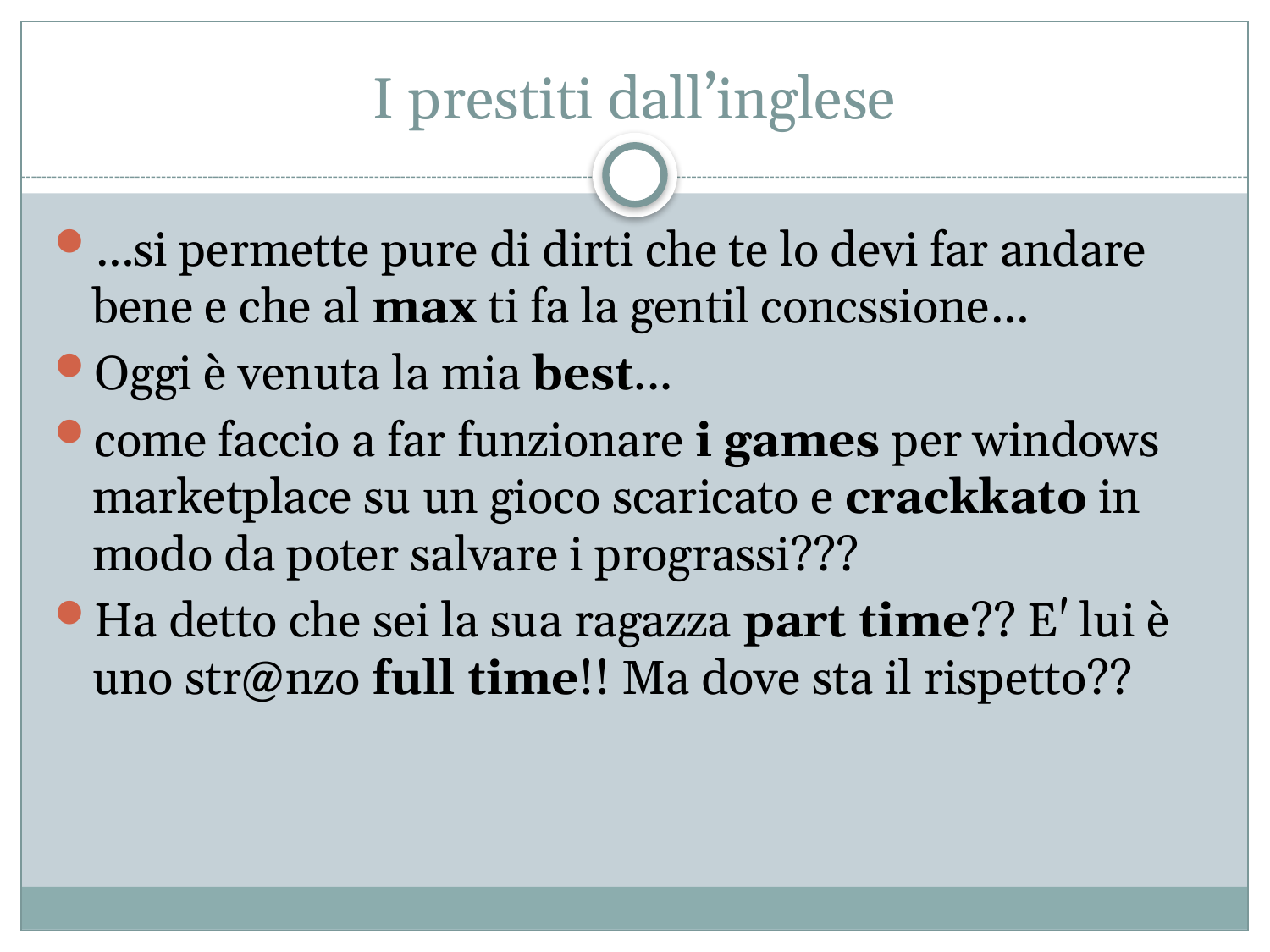

# I prestiti dall’inglese
…si permette pure di dirti che te lo devi far andare bene e che al max ti fa la gentil concssione…
Oggi è venuta la mia best...
come faccio a far funzionare i games per windows marketplace su un gioco scaricato e crackkato in modo da poter salvare i prograssi???
Ha detto che sei la sua ragazza part time?? E' lui è uno str@nzo full time!! Ma dove sta il rispetto??